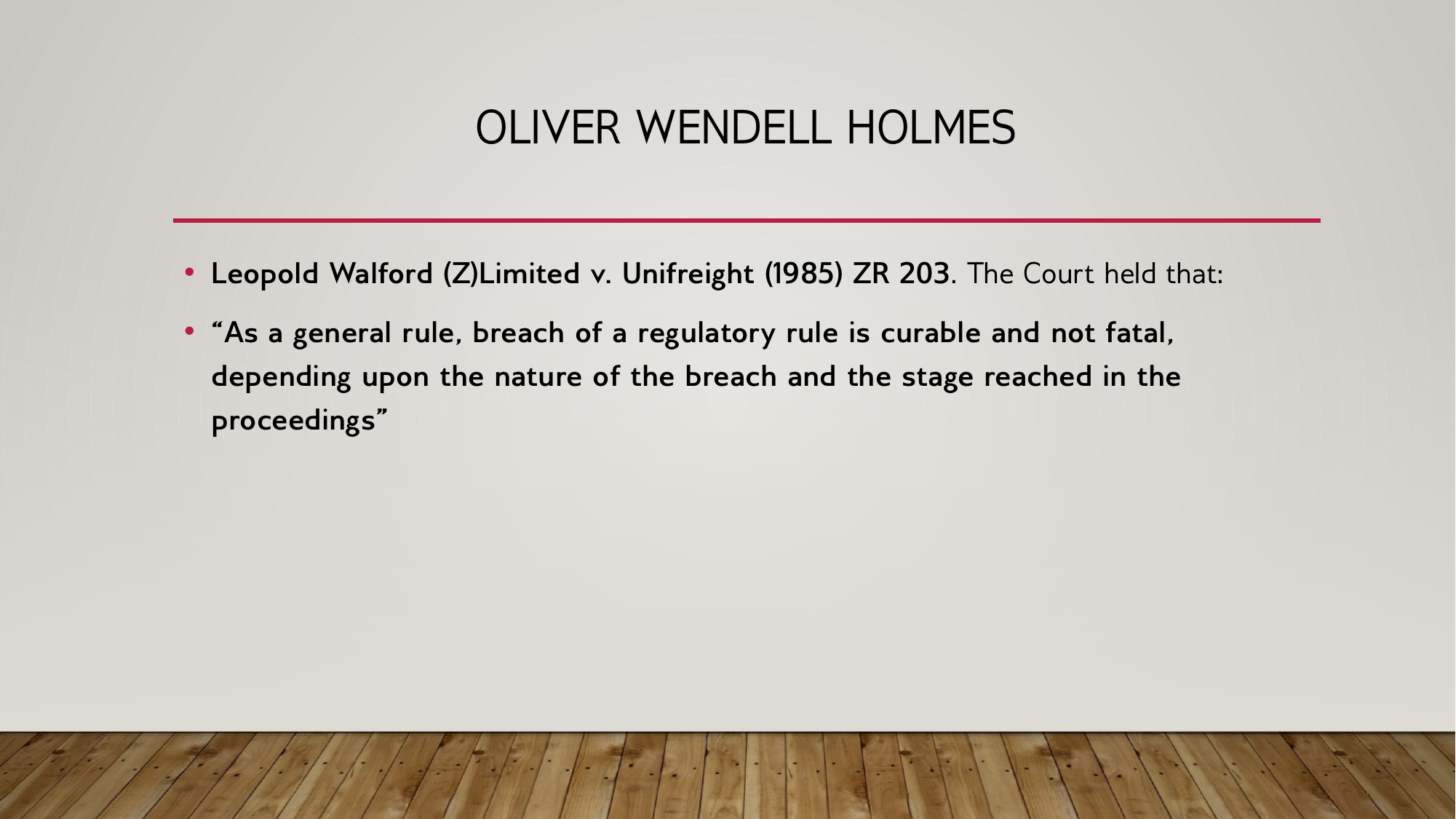

# Oliver Wendell Holmes
Leopold Walford (Z)Limited v. Unifreight (1985) ZR 203. The Court held that:
“As a general rule, breach of a regulatory rule is curable and not fatal, depending upon the nature of the breach and the stage reached in the proceedings”